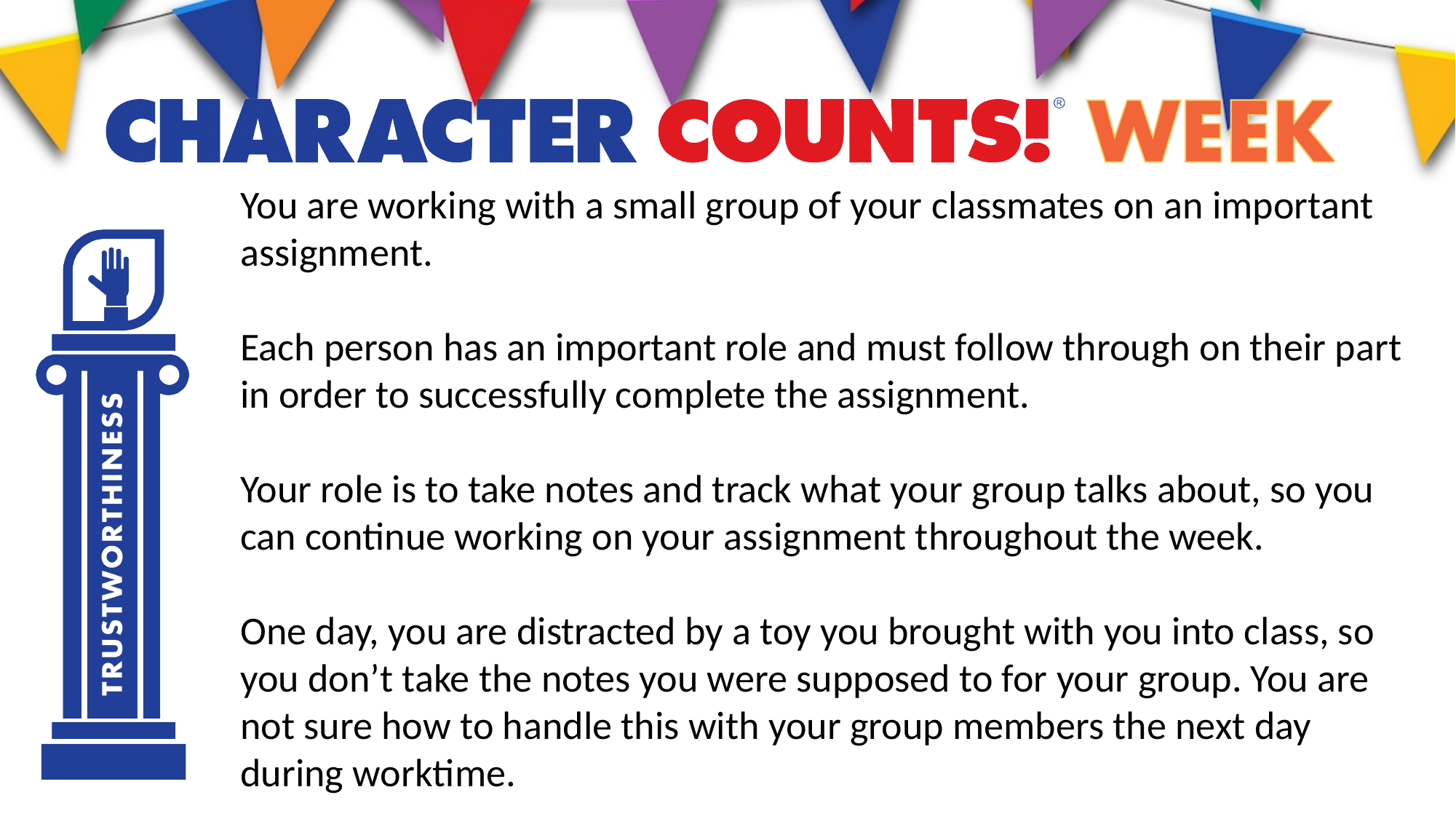

You are working with a small group of your classmates on an important assignment.

Each person has an important role and must follow through on their part in order to successfully complete the assignment.

Your role is to take notes and track what your group talks about, so you can continue working on your assignment throughout the week.

One day, you are distracted by a toy you brought with you into class, so you don’t take the notes you were supposed to for your group. You are not sure how to handle this with your group members the next day during worktime.